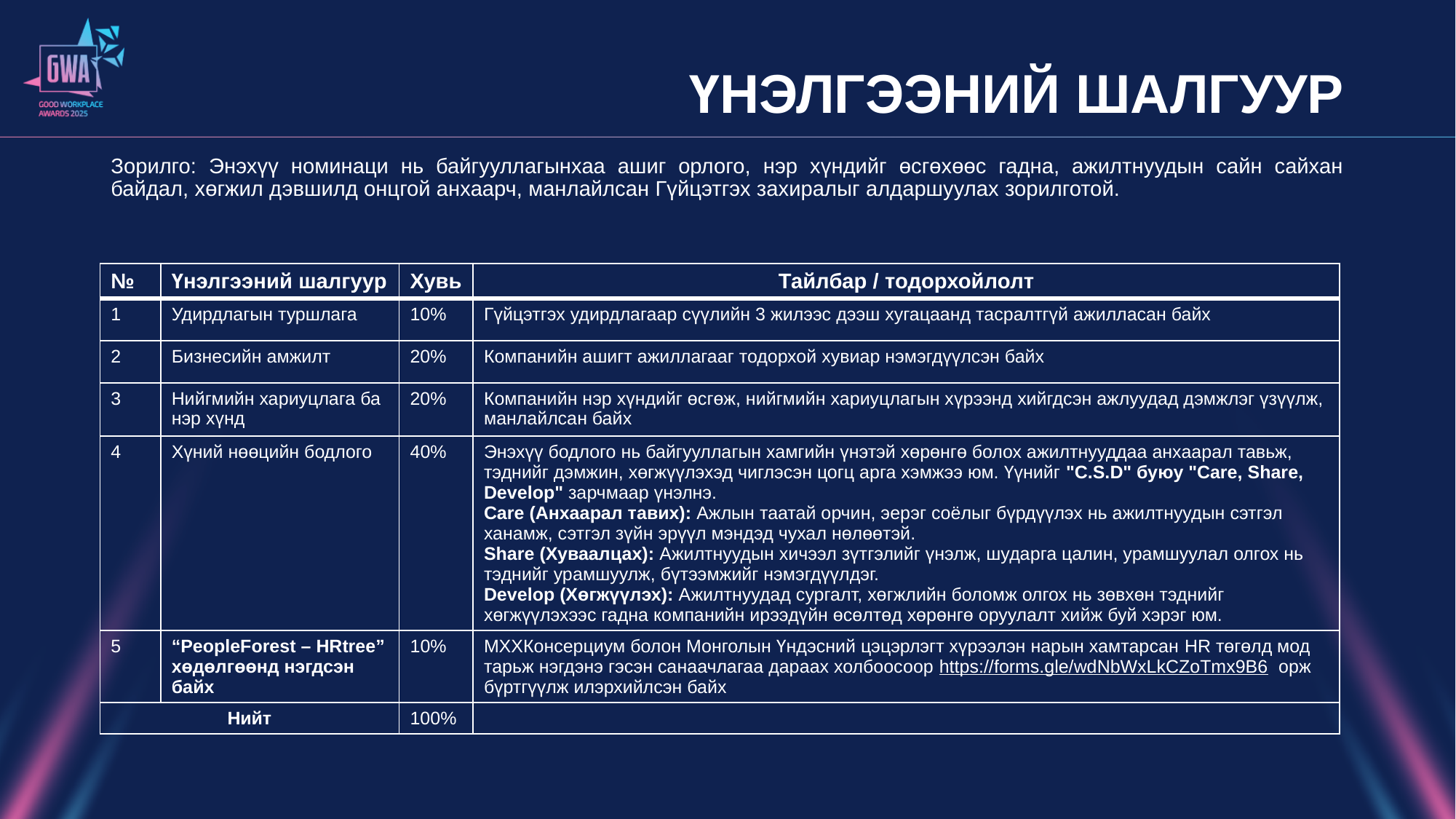

# ҮНЭЛГЭЭНИЙ ШАЛГУУР
Зорилго: Энэхүү номинаци нь байгууллагынхаа ашиг орлого, нэр хүндийг өсгөхөөс гадна, ажилтнуудын сайн сайхан байдал, хөгжил дэвшилд онцгой анхаарч, манлайлсан Гүйцэтгэх захиралыг алдаршуулах зорилготой.
| № | Үнэлгээний шалгуур | Хувь | Тайлбар / тодорхойлолт |
| --- | --- | --- | --- |
| 1 | Удирдлагын туршлага | 10% | Гүйцэтгэх удирдлагаар сүүлийн 3 жилээс дээш хугацаанд тасралтгүй ажилласан байх |
| 2 | Бизнесийн амжилт | 20% | Компанийн ашигт ажиллагааг тодорхой хувиар нэмэгдүүлсэн байх |
| 3 | Нийгмийн хариуцлага ба нэр хүнд | 20% | Компанийн нэр хүндийг өсгөж, нийгмийн хариуцлагын хүрээнд хийгдсэн ажлуудад дэмжлэг үзүүлж, манлайлсан байх |
| 4 | Хүний нөөцийн бодлого | 40% | Энэхүү бодлого нь байгууллагын хамгийн үнэтэй хөрөнгө болох ажилтнууддаа анхаарал тавьж, тэднийг дэмжин, хөгжүүлэхэд чиглэсэн цогц арга хэмжээ юм. Үүнийг "C.S.D" буюу "Care, Share, Develop" зарчмаар үнэлнэ. Care (Анхаарал тавих): Ажлын таатай орчин, эерэг соёлыг бүрдүүлэх нь ажилтнуудын сэтгэл ханамж, сэтгэл зүйн эрүүл мэндэд чухал нөлөөтэй. Share (Хуваалцах): Ажилтнуудын хичээл зүтгэлийг үнэлж, шударга цалин, урамшуулал олгох нь тэднийг урамшуулж, бүтээмжийг нэмэгдүүлдэг. Develop (Хөгжүүлэх): Ажилтнуудад сургалт, хөгжлийн боломж олгох нь зөвхөн тэднийг хөгжүүлэхээс гадна компанийн ирээдүйн өсөлтөд хөрөнгө оруулалт хийж буй хэрэг юм. |
| 5 | “PeopleForest – HRtree” хөдөлгөөнд нэгдсэн байх | 10% | МХХКонсерциум болон Монголын Үндэсний цэцэрлэгт хүрээлэн нарын хамтарсан HR төгөлд мод тарьж нэгдэнэ гэсэн санаачлагаа дараах холбоосоор https://forms.gle/wdNbWxLkCZoTmx9B6 орж бүртгүүлж илэрхийлсэн байх |
| Нийт |  | 100% |  |